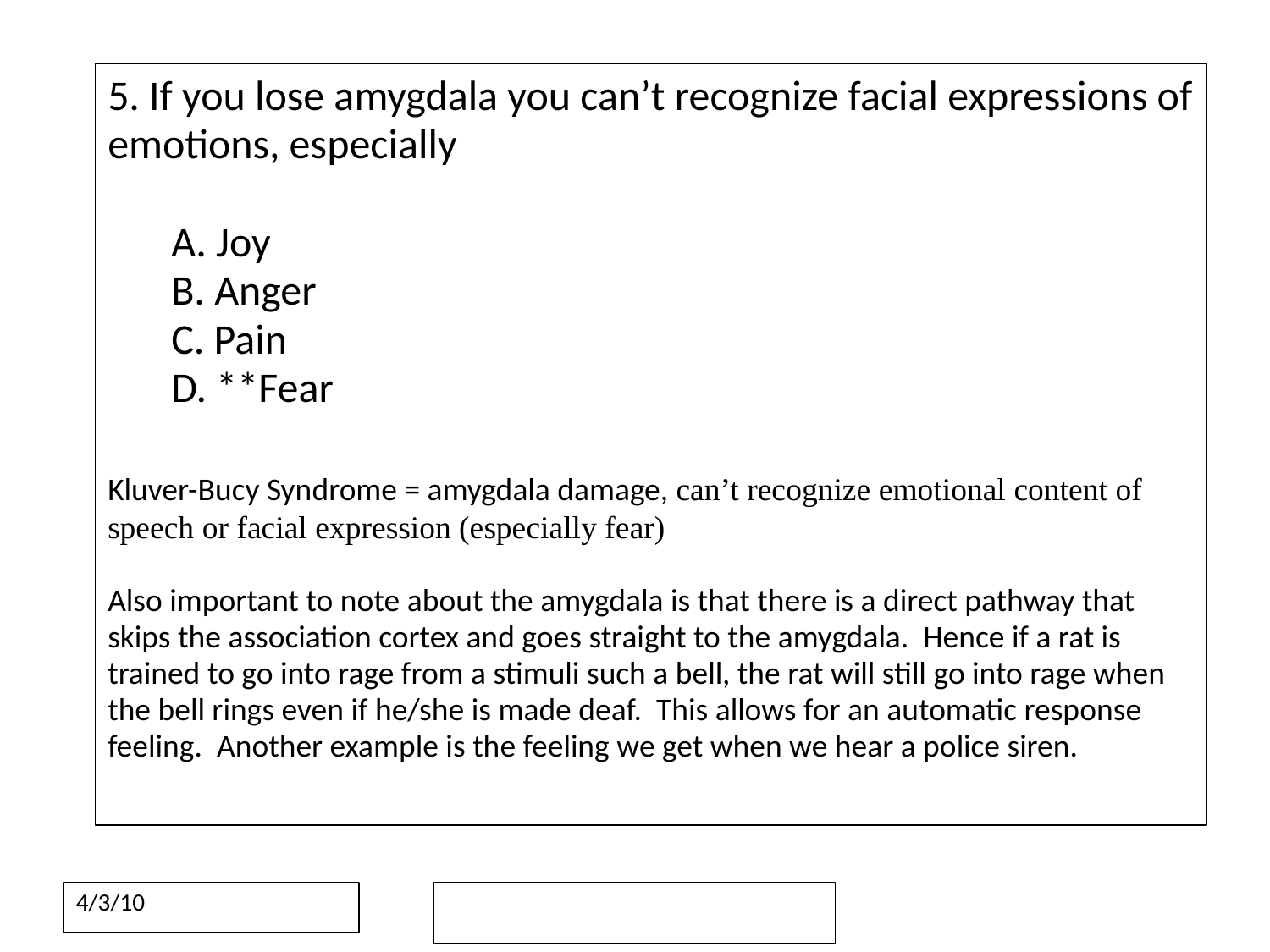

5. If you lose amygdala you can’t recognize facial expressions of emotions, especially

	A. Joy
	B. Anger
	C. Pain
	D. **Fear

Kluver-Bucy Syndrome = amygdala damage, can’t recognize emotional content of speech or facial expression (especially fear)

Also important to note about the amygdala is that there is a direct pathway that skips the association cortex and goes straight to the amygdala.  Hence if a rat is trained to go into rage from a stimuli such a bell, the rat will still go into rage when the bell rings even if he/she is made deaf.  This allows for an automatic response feeling.  Another example is the feeling we get when we hear a police siren.

4/3/10